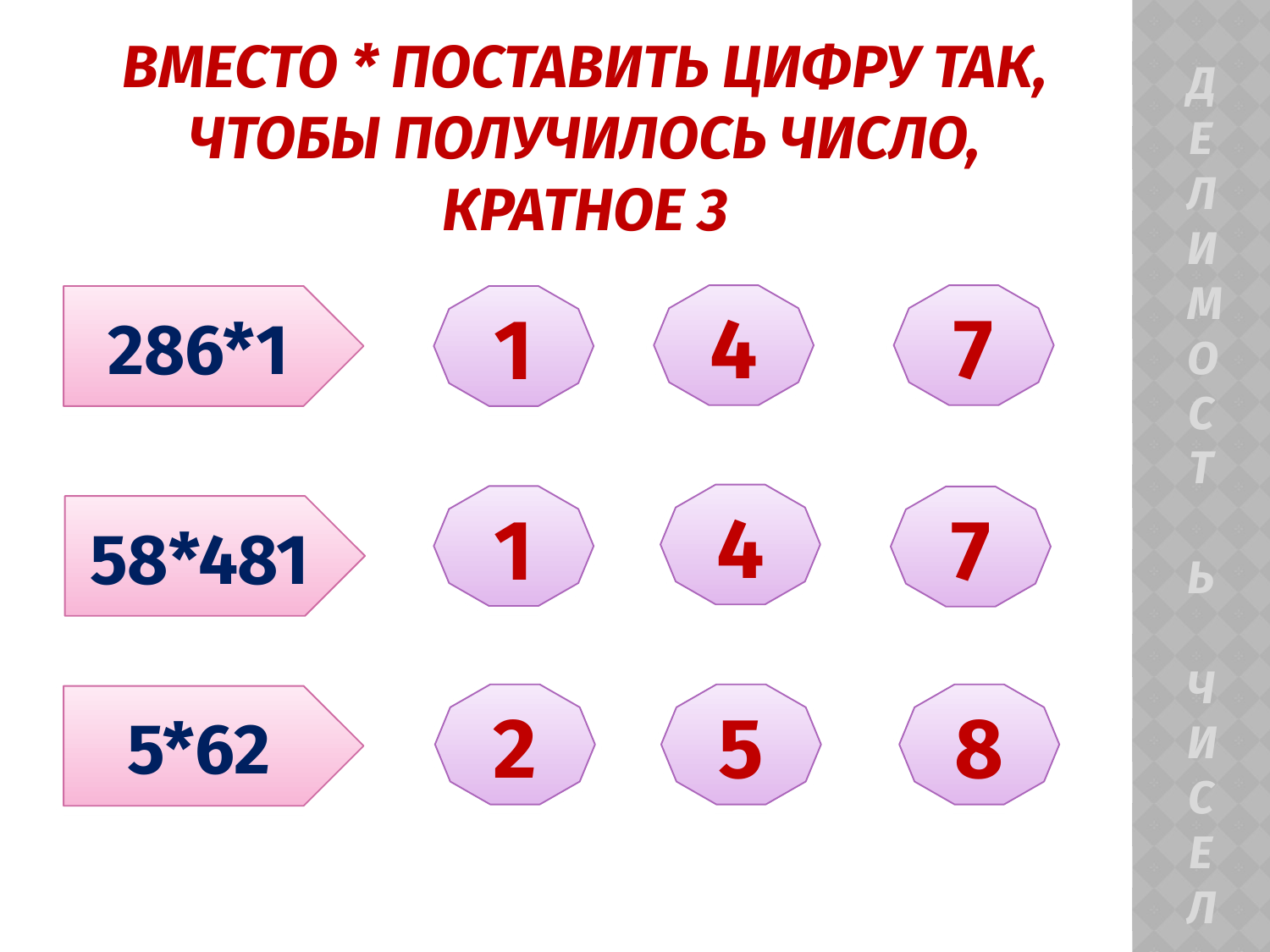

# Вместо * поставить цифру так, чтобы получилось число, кратное 3
4
7
286*1
1
ДЕЛИМОСТ    Ь
 ЧИСЕЛ
4
1
7
58*481
2
5
8
5*62